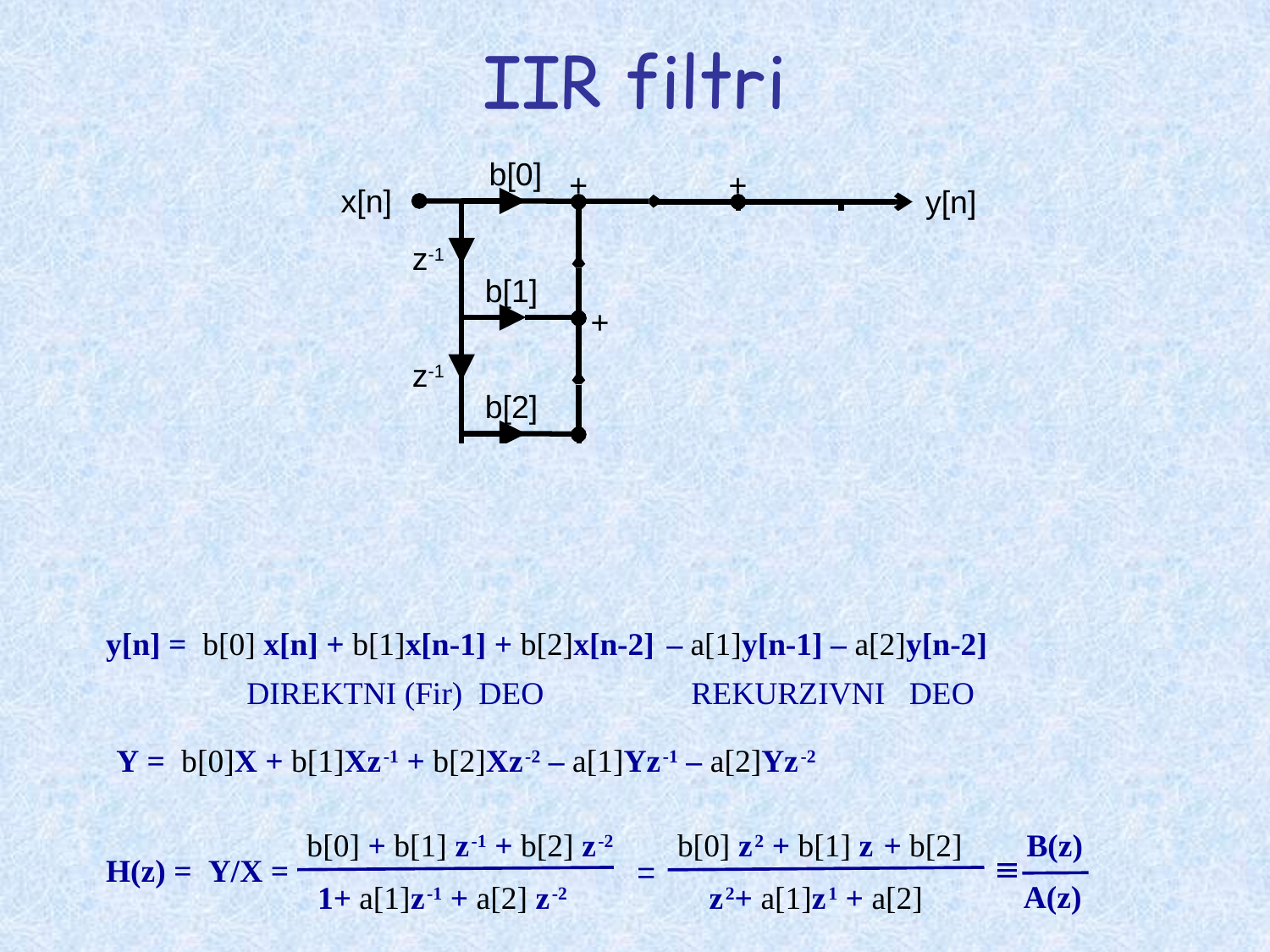

# IIR filtri
b[0]
+
+
x[n]
y[n]
z-1
z-1
−a[1]
b[1]
+
+
z-1
z-1
−a[2]
b[2]
z-1
−a[3]
b[3]

y[n] =  b[0] x[n] + b[1]x[n-1] + b[2]x[n-2]
– a[1]y[n-1] – a[2]y[n-2]
DIREKTNI (Fir)  DEO
REKURZIVNI   DEO
Y =  b[0]X + b[1]Xz -1 + b[2]Xz -2 – a[1]Yz -1 – a[2]Yz -2
b[0] + b[1] z -1 + b[2] z -2
b[0] z 2 + b[1] z  + b[2]
B(z)
=
≡
H(z) =  Y/X =
A(z)
1+ a[1]z -1 + a[2] z -2
z 2+ a[1]z 1 + a[2]